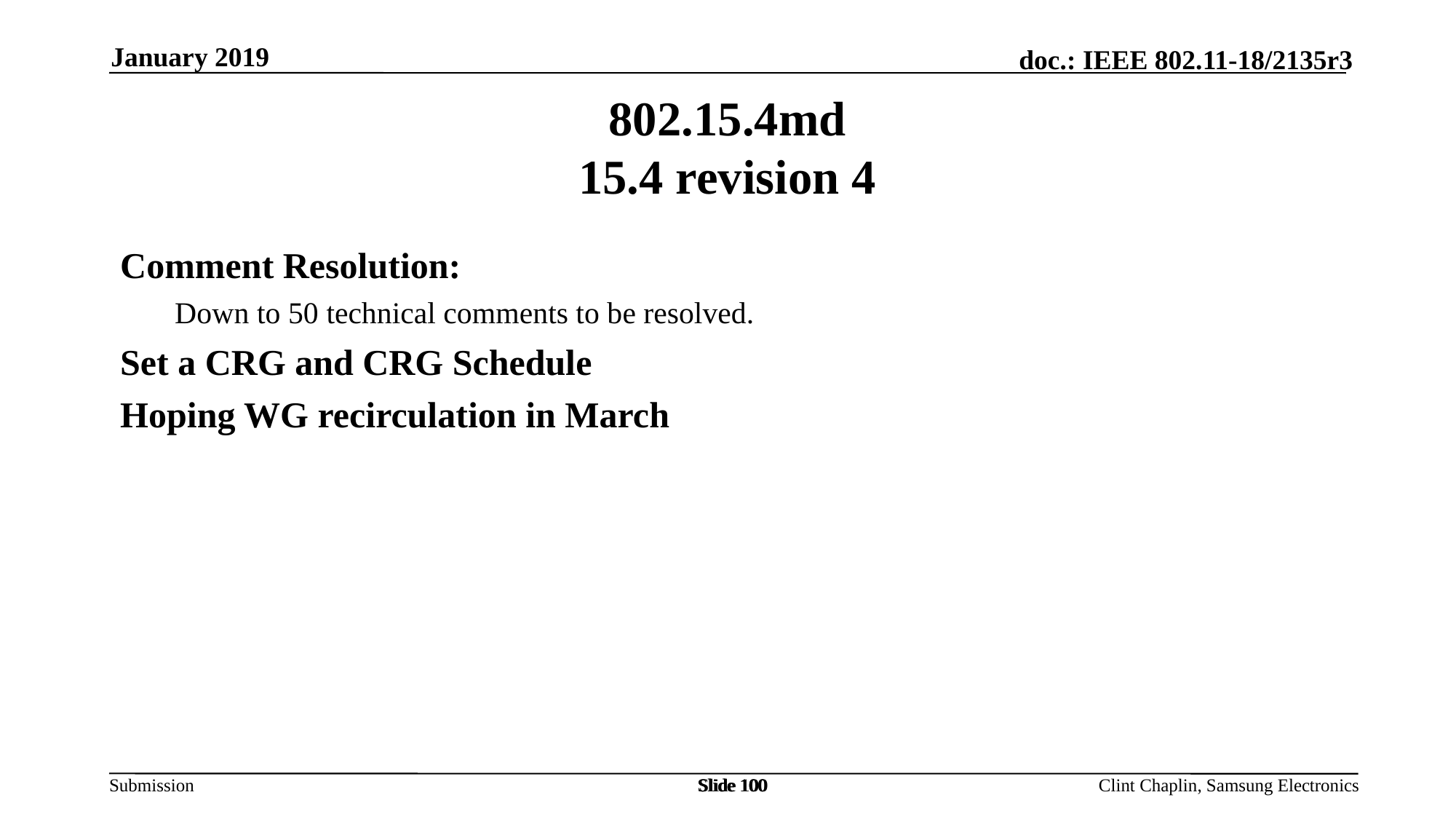

January 2019
# 802.15.4md 15.4 revision 4
Comment Resolution:
Down to 50 technical comments to be resolved.
Set a CRG and CRG Schedule
Hoping WG recirculation in March
Slide 100
Slide 100
Slide 100
Clint Chaplin, Samsung Electronics